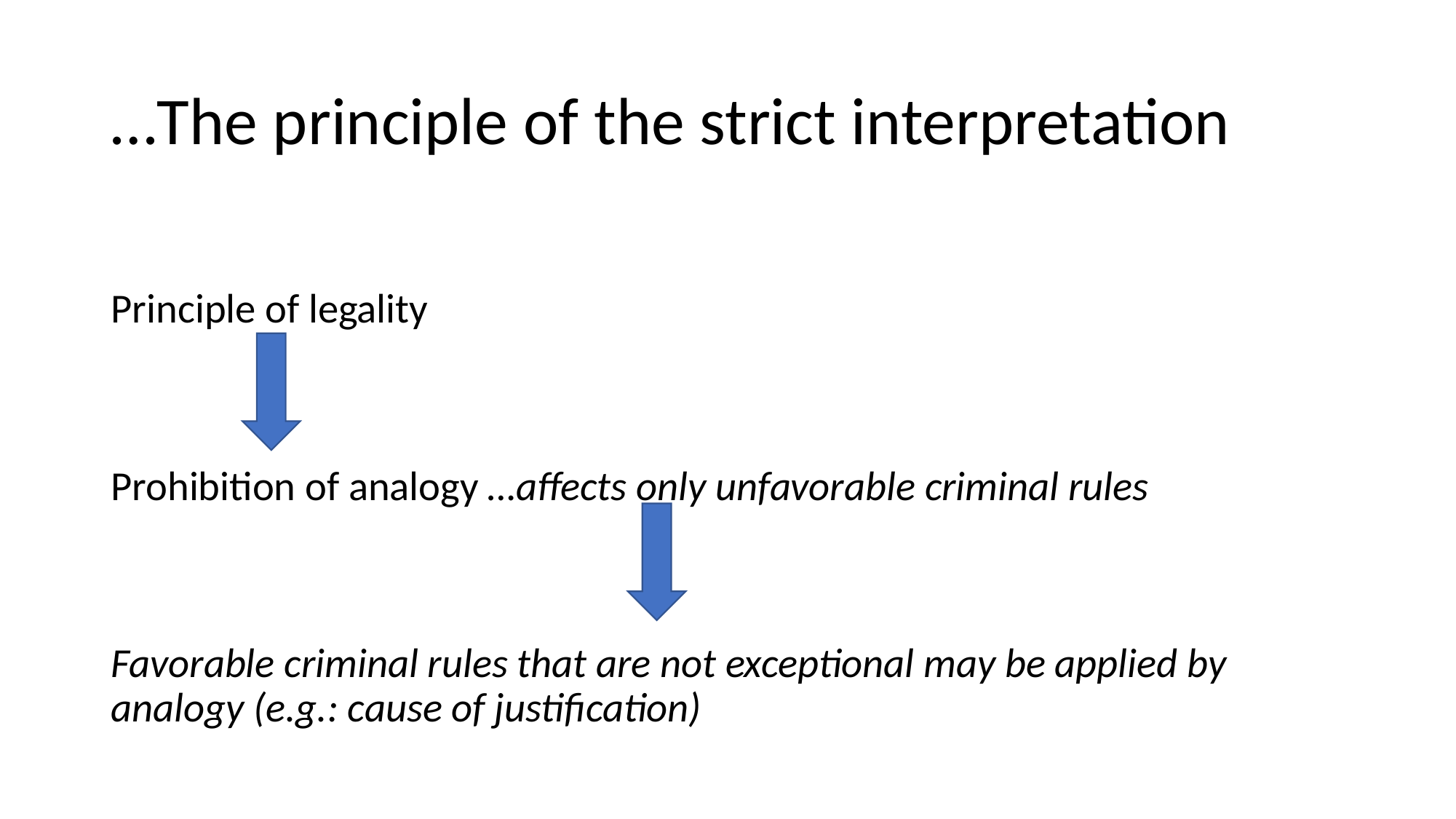

# …The principle of the strict interpretation

Principle of legality

Prohibition of analogy …affects only unfavorable criminal rules

Favorable criminal rules that are not exceptional may be applied by analogy (e.g.: cause of justification)